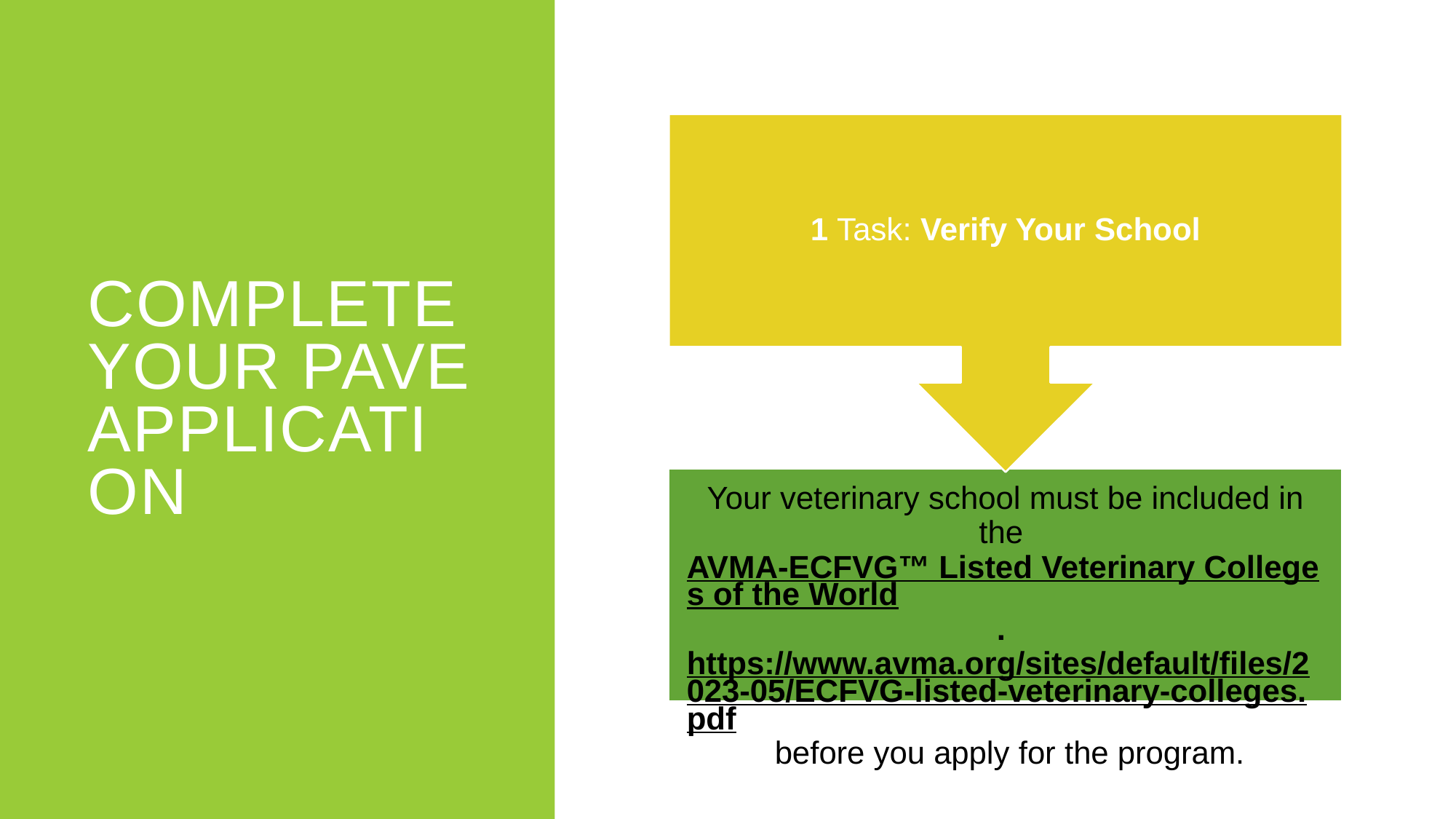

# Complete Your PAVE Application
Your veterinary school must be included in the AVMA-ECFVG™ Listed Veterinary Colleges of the World. https://www.avma.org/sites/default/files/2023-05/ECFVG-listed-veterinary-colleges.pdf before you apply for the program.
1 Task: Verify Your School